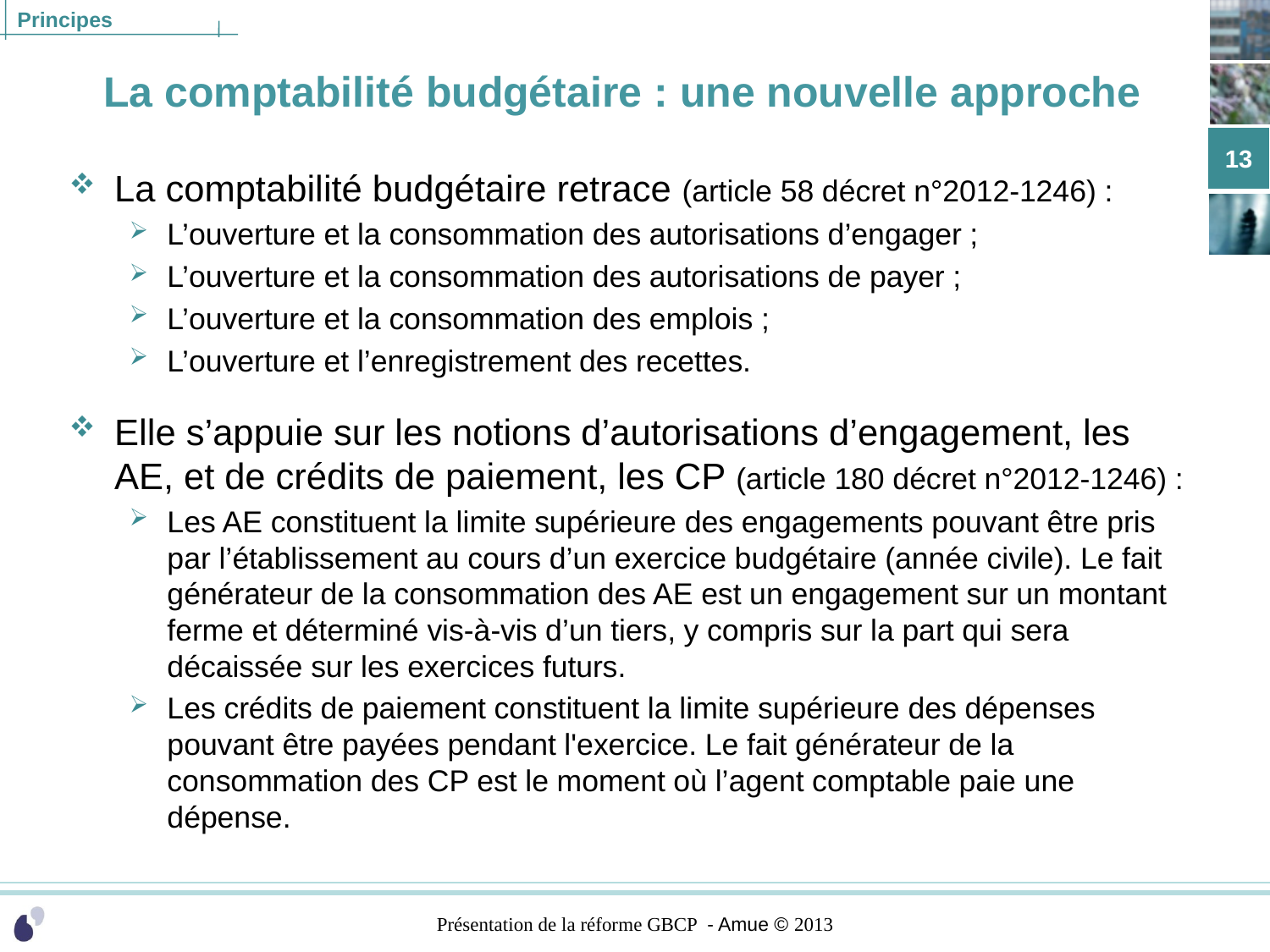

# La comptabilité budgétaire : une nouvelle approche
13
La comptabilité budgétaire retrace (article 58 décret n°2012-1246) :
L’ouverture et la consommation des autorisations d’engager ;
L’ouverture et la consommation des autorisations de payer ;
L’ouverture et la consommation des emplois ;
L’ouverture et l’enregistrement des recettes.

Elle s’appuie sur les notions d’autorisations d’engagement, les AE, et de crédits de paiement, les CP (article 180 décret n°2012-1246) :
Les AE constituent la limite supérieure des engagements pouvant être pris par l’établissement au cours d’un exercice budgétaire (année civile). Le fait générateur de la consommation des AE est un engagement sur un montant ferme et déterminé vis-à-vis d’un tiers, y compris sur la part qui sera décaissée sur les exercices futurs.
Les crédits de paiement constituent la limite supérieure des dépenses pouvant être payées pendant l'exercice. Le fait générateur de la consommation des CP est le moment où l’agent comptable paie une dépense.